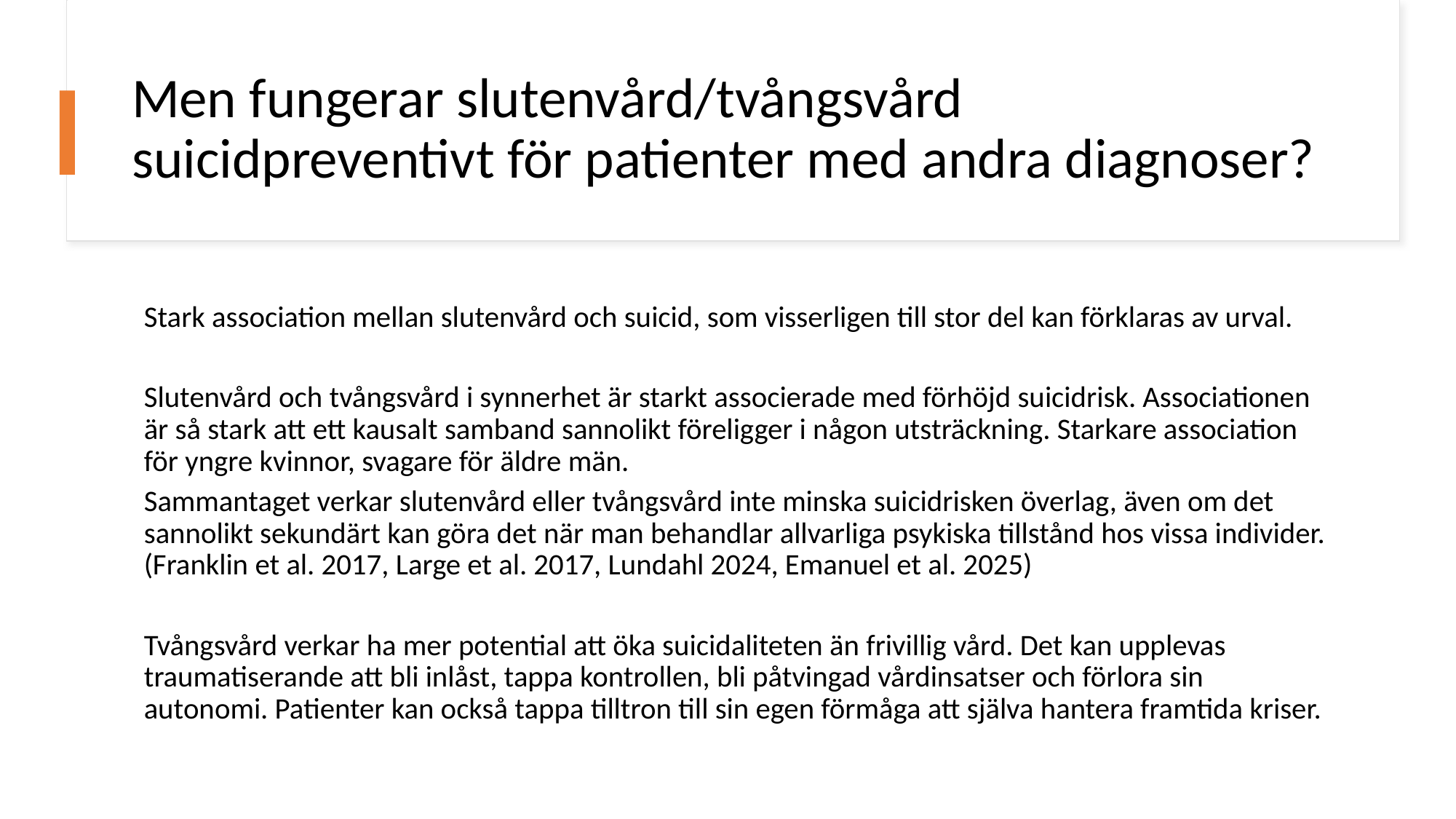

# Men fungerar slutenvård/tvångsvård suicidpreventivt för patienter med andra diagnoser?

Stark association mellan slutenvård och suicid, som visserligen till stor del kan förklaras av urval.

Slutenvård och tvångsvård i synnerhet är starkt associerade med förhöjd suicidrisk. Associationen är så stark att ett kausalt samband sannolikt föreligger i någon utsträckning. Starkare association för yngre kvinnor, svagare för äldre män.
Sammantaget verkar slutenvård eller tvångsvård inte minska suicidrisken överlag, även om det sannolikt sekundärt kan göra det när man behandlar allvarliga psykiska tillstånd hos vissa individer. (Franklin et al. 2017, Large et al. 2017, Lundahl 2024, Emanuel et al. 2025)

Tvångsvård verkar ha mer potential att öka suicidaliteten än frivillig vård. Det kan upplevas traumatiserande att bli inlåst, tappa kontrollen, bli påtvingad vårdinsatser och förlora sin autonomi. Patienter kan också tappa tilltron till sin egen förmåga att själva hantera framtida kriser.